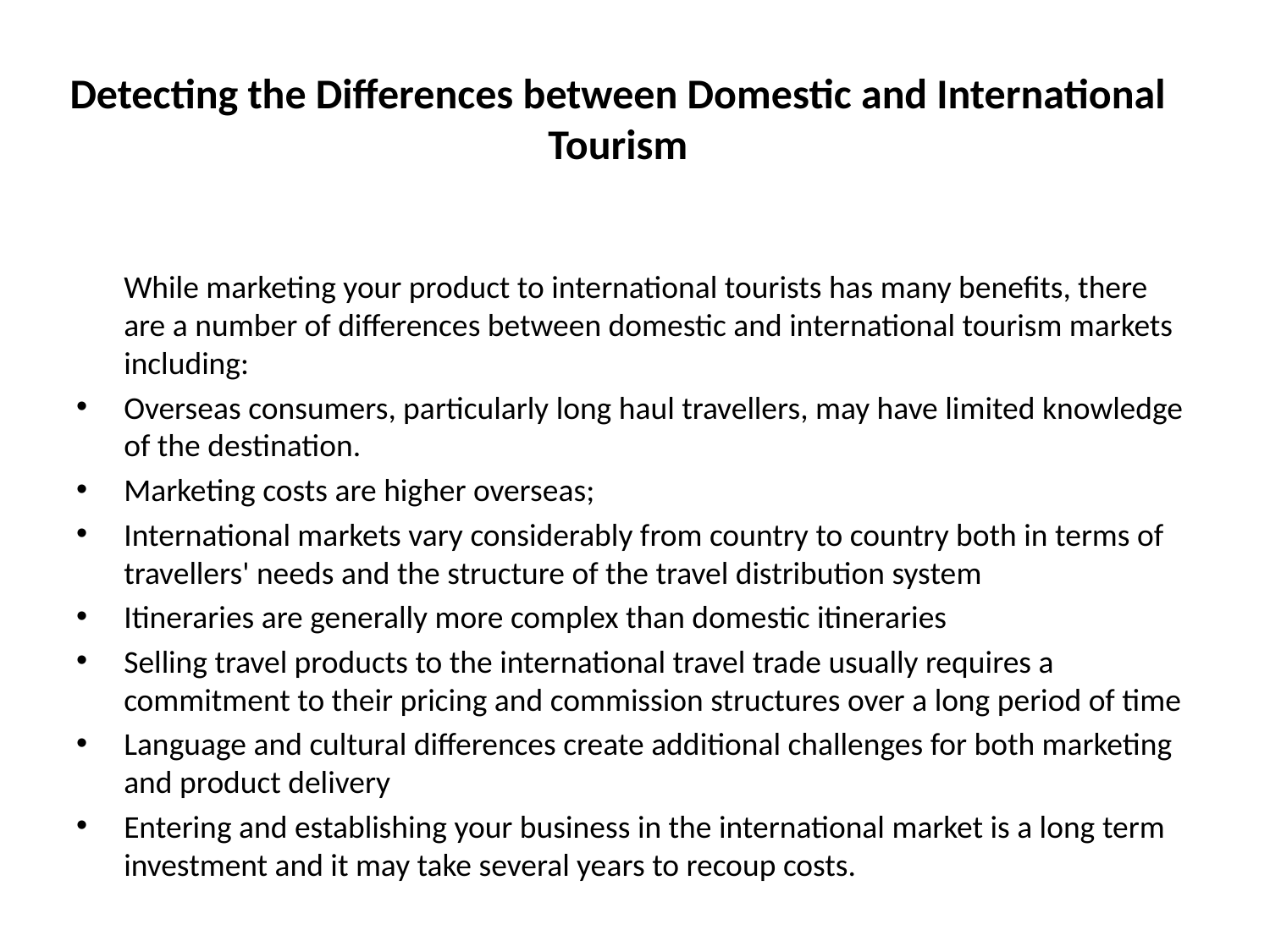

# Detecting the Differences between Domestic and International Tourism
While marketing your product to international tourists has many benefits, there are a number of differences between domestic and international tourism markets including:
Overseas consumers, particularly long haul travellers, may have limited knowledge of the destination.
Marketing costs are higher overseas;
International markets vary considerably from country to country both in terms of travellers' needs and the structure of the travel distribution system
Itineraries are generally more complex than domestic itineraries
Selling travel products to the international travel trade usually requires a commitment to their pricing and commission structures over a long period of time
Language and cultural differences create additional challenges for both marketing and product delivery
Entering and establishing your business in the international market is a long term investment and it may take several years to recoup costs.